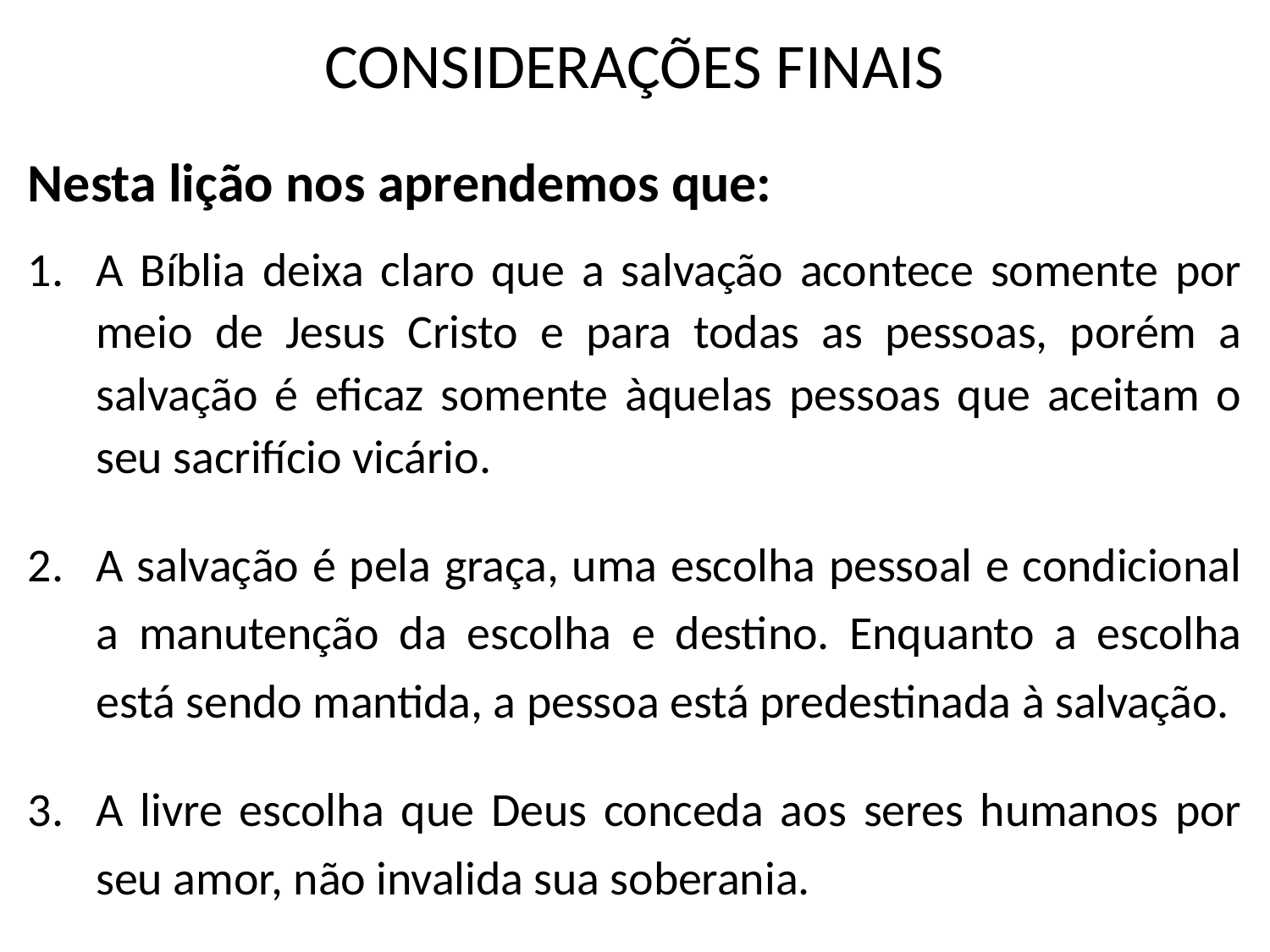

# CONSIDERAÇÕES FINAIS
Nesta lição nos aprendemos que:
A Bíblia deixa claro que a salvação acontece somente por meio de Jesus Cristo e para todas as pessoas, porém a salvação é eficaz somente àquelas pessoas que aceitam o seu sacrifício vicário.
A salvação é pela graça, uma escolha pessoal e condicional a manutenção da escolha e destino. Enquanto a escolha está sendo mantida, a pessoa está predestinada à salvação.
A livre escolha que Deus conceda aos seres humanos por seu amor, não invalida sua soberania.